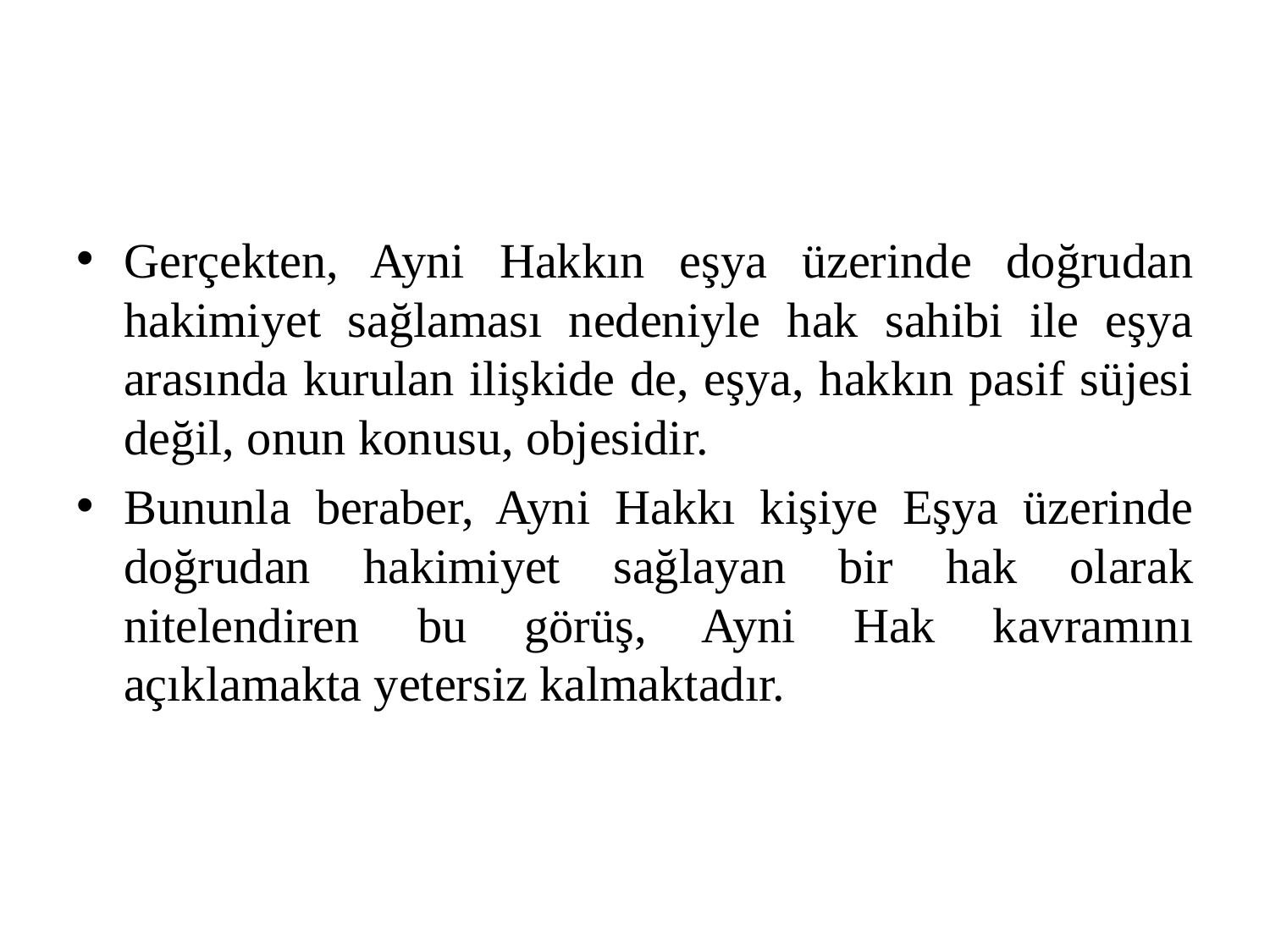

#
Gerçekten, Ayni Hakkın eşya üzerinde doğrudan hakimiyet sağlaması nedeniyle hak sahibi ile eşya arasında kurulan ilişkide de, eşya, hakkın pasif süjesi değil, onun konusu, objesidir.
Bununla beraber, Ayni Hakkı kişiye Eşya üzerinde doğrudan hakimiyet sağlayan bir hak olarak nitelendiren bu görüş, Ayni Hak kavramını açıklamakta yetersiz kalmaktadır.